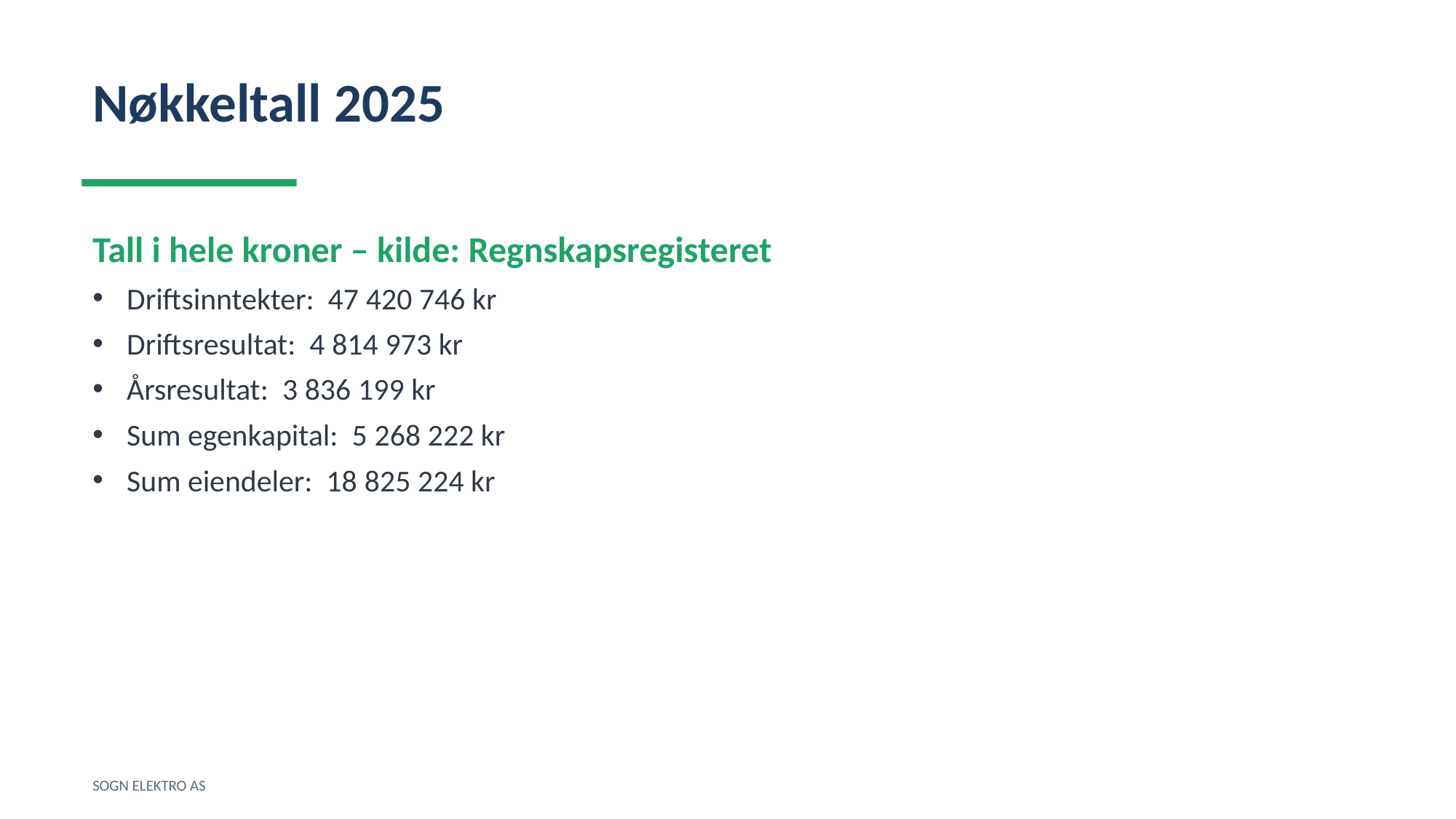

Nøkkeltall 2025

Tall i hele kroner – kilde: Regnskapsregisteret
Driftsinntekter:  47 420 746 kr
Driftsresultat:  4 814 973 kr
Årsresultat:  3 836 199 kr
Sum egenkapital:  5 268 222 kr
Sum eiendeler:  18 825 224 kr
SOGN ELEKTRO AS